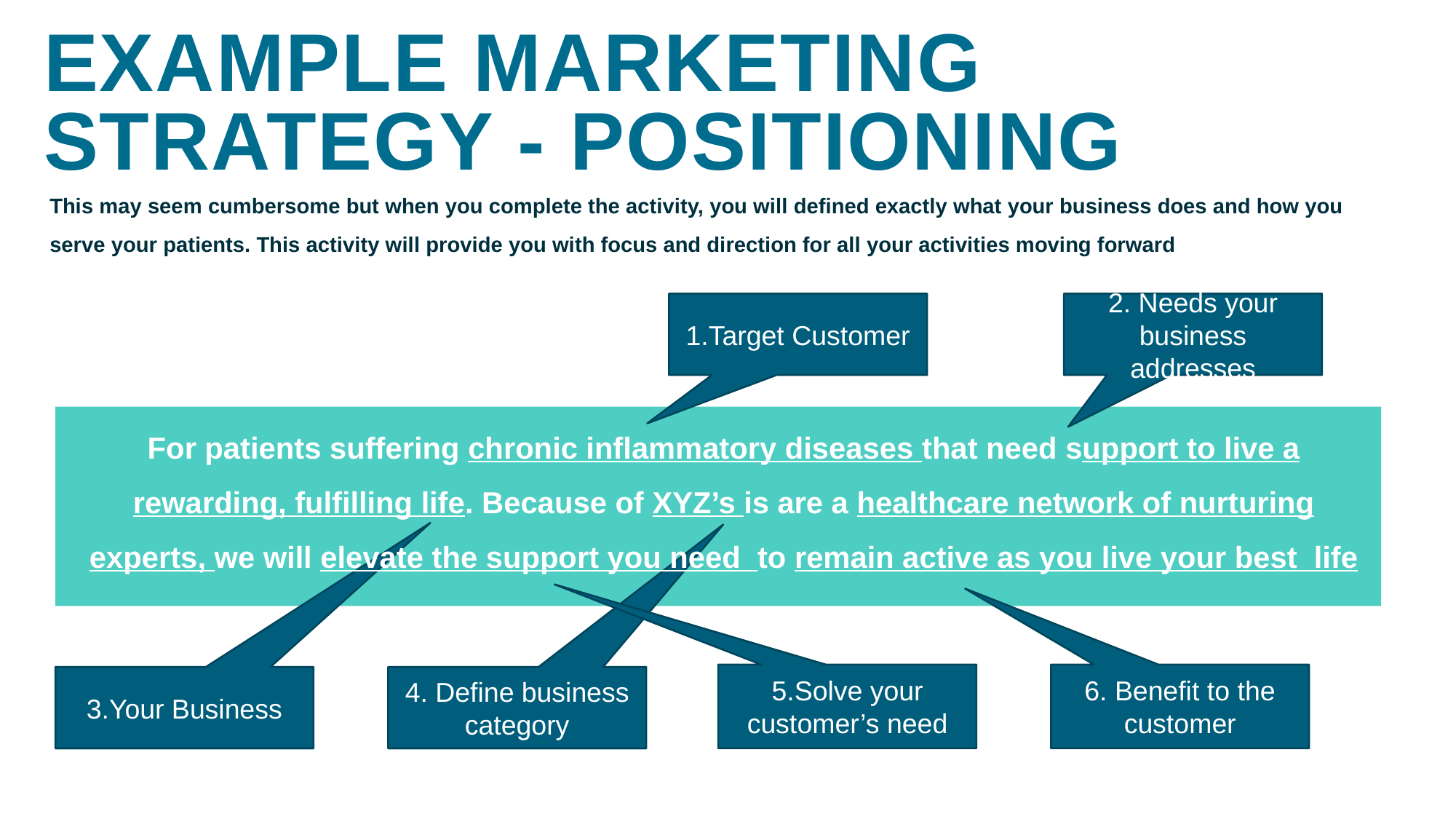

Example marketing strategy - positioning
This may seem cumbersome but when you complete the activity, you will defined exactly what your business does and how you serve your patients. This activity will provide you with focus and direction for all your activities moving forward
1.Target Customer
2. Needs your business addresses
For patients suffering chronic inflammatory diseases that need support to live a rewarding, fulfilling life. Because of XYZ’s is are a healthcare network of nurturing experts, we will elevate the support you need  to remain active as you live your best  life

6. Benefit to the customer
5.Solve your customer’s need
4. Define business category
3.Your Business